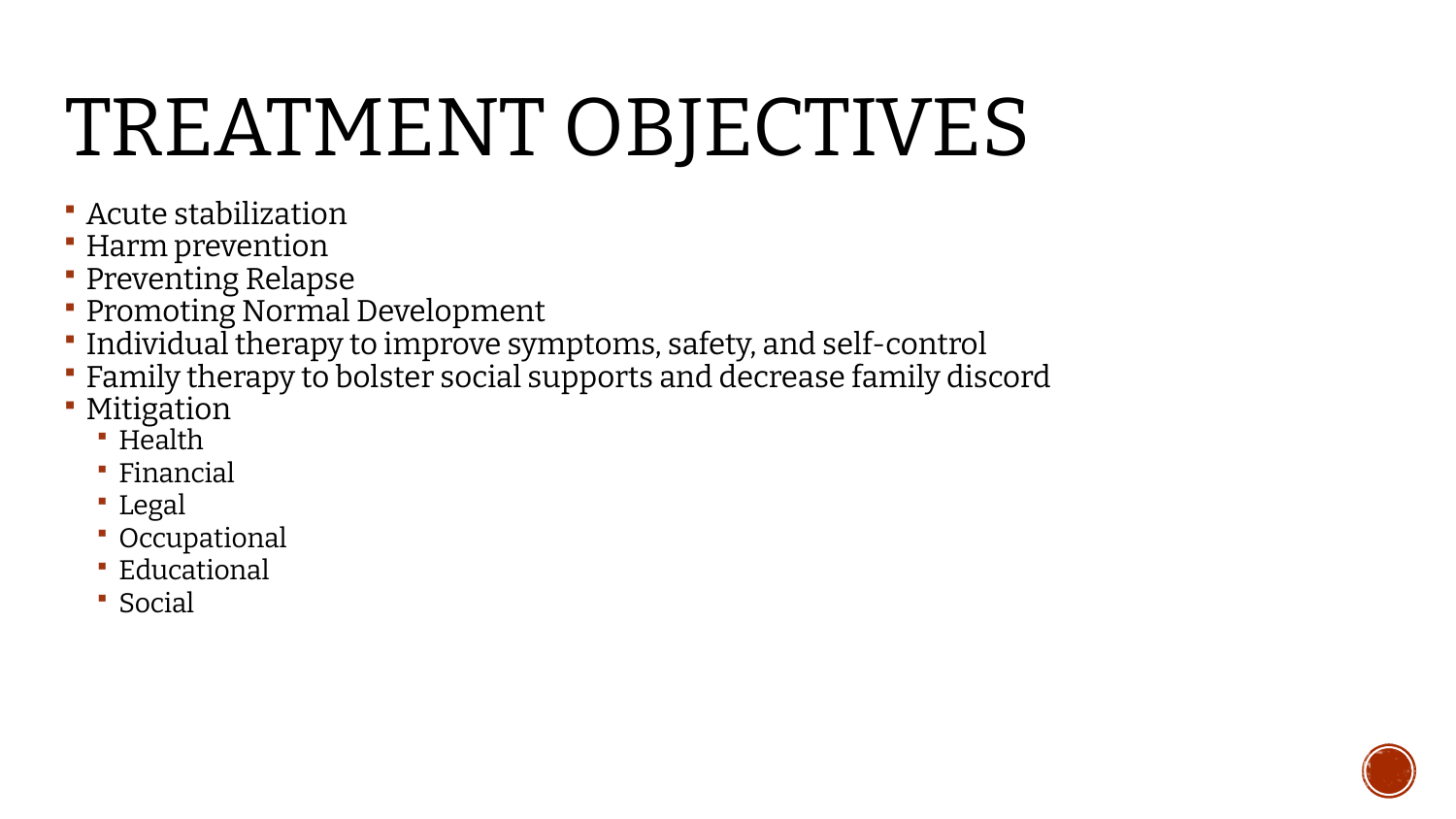

# Treatment Objectives
Acute stabilization
Harm prevention
Preventing Relapse
Promoting Normal Development
Individual therapy to improve symptoms, safety, and self-control
Family therapy to bolster social supports and decrease family discord
Mitigation
Health
Financial
Legal
Occupational
Educational
Social